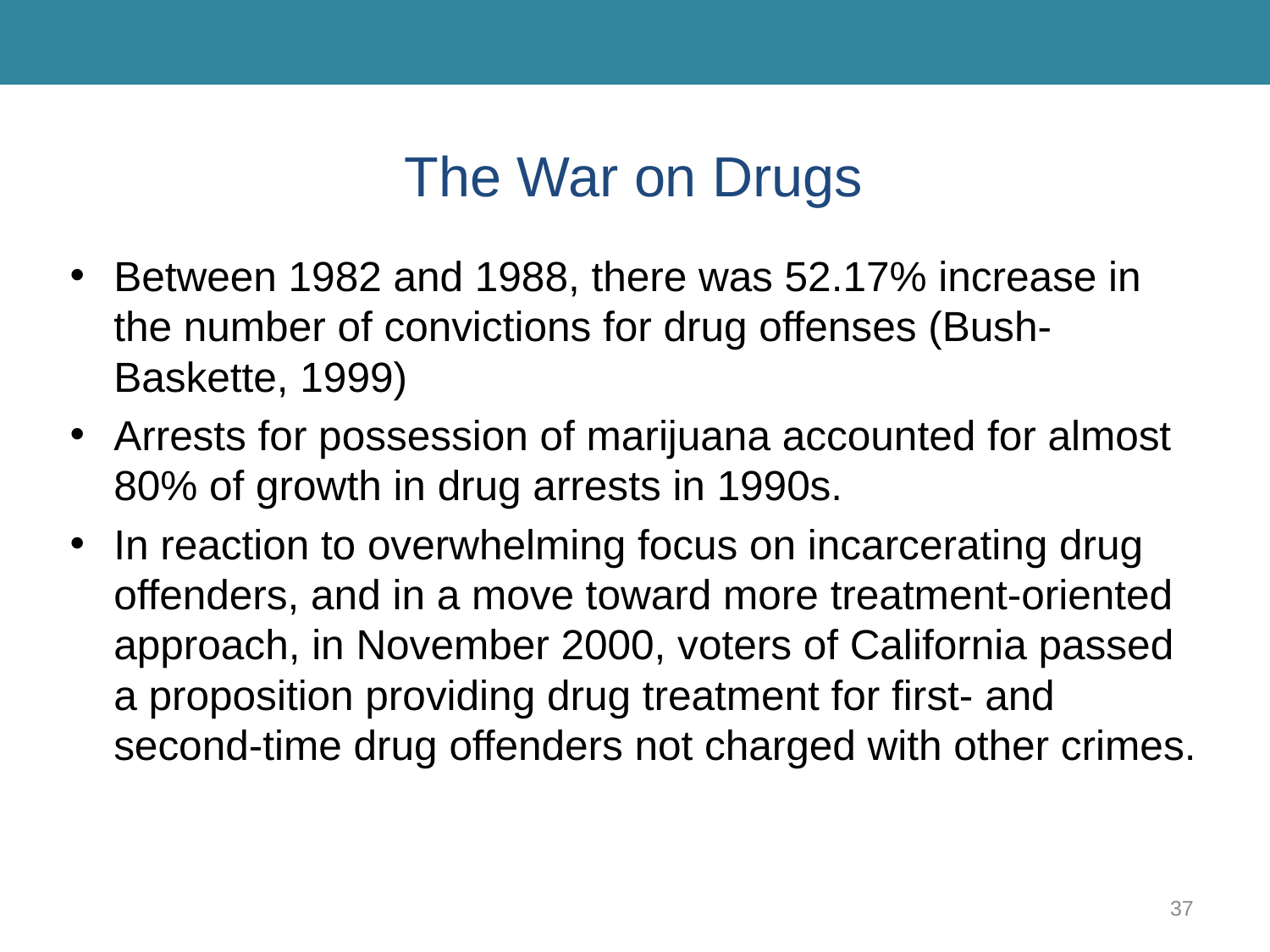

# The War on Drugs
Between 1982 and 1988, there was 52.17% increase in the number of convictions for drug offenses (Bush-Baskette, 1999)
Arrests for possession of marijuana accounted for almost 80% of growth in drug arrests in 1990s.
In reaction to overwhelming focus on incarcerating drug offenders, and in a move toward more treatment-oriented approach, in November 2000, voters of California passed a proposition providing drug treatment for first- and second-time drug offenders not charged with other crimes.

37